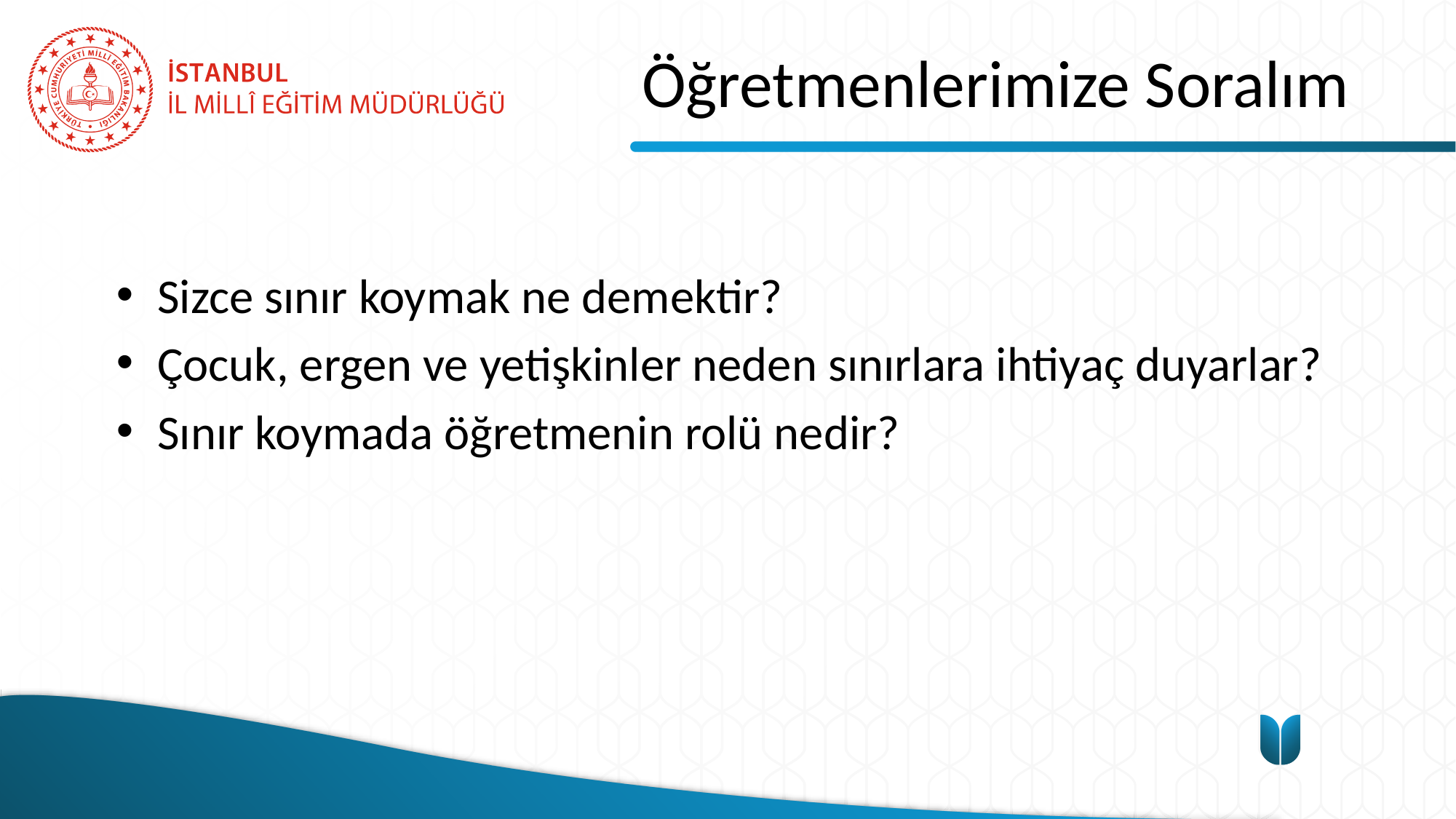

# Öğretmenlerimize Soralım

Sizce sınır koymak ne demektir?
Çocuk, ergen ve yetişkinler neden sınırlara ihtiyaç duyarlar?
Sınır koymada öğretmenin rolü nedir?